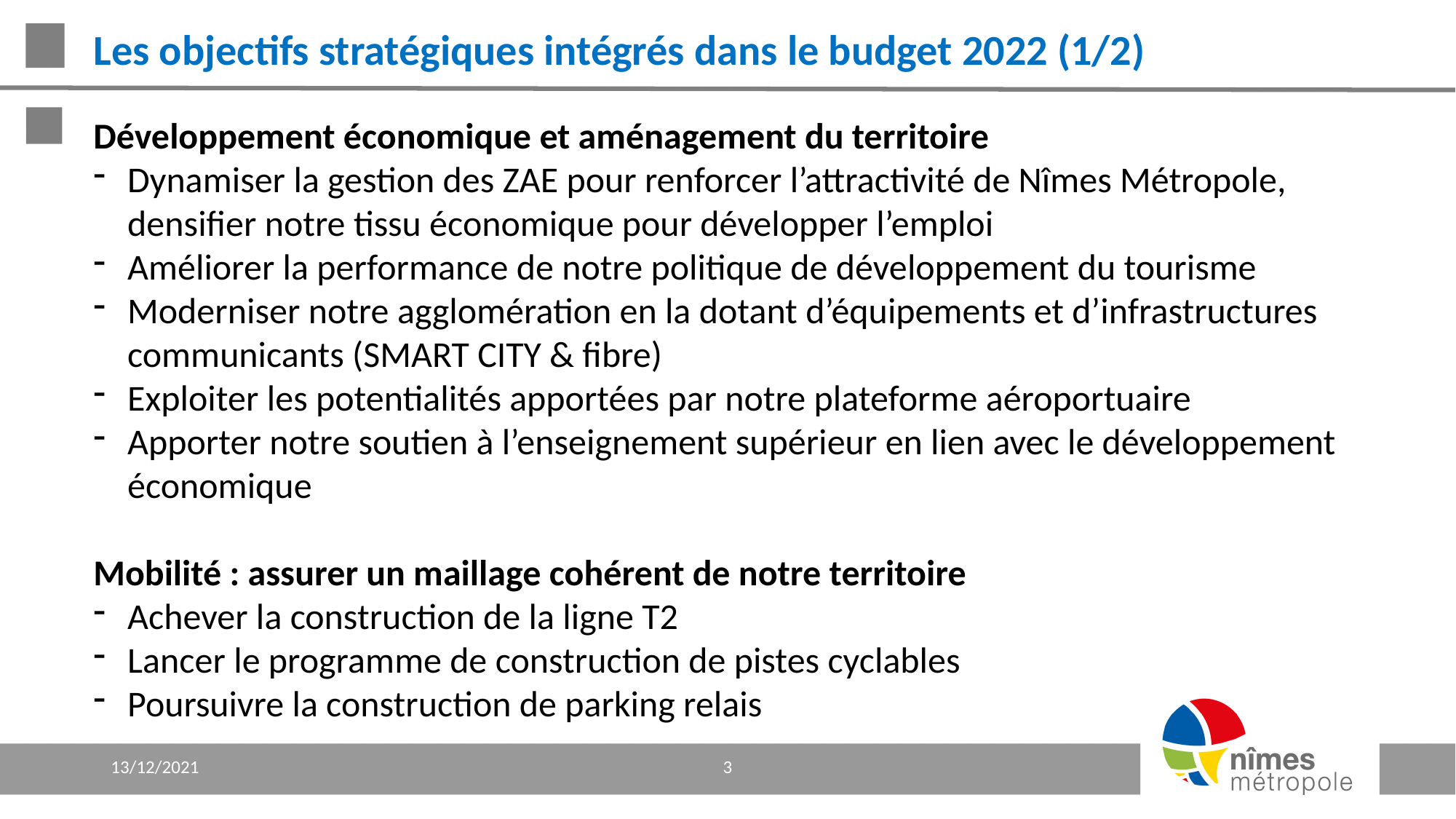

Les objectifs stratégiques intégrés dans le budget 2022 (1/2)

Développement économique et aménagement du territoire
Dynamiser la gestion des ZAE pour renforcer l’attractivité de Nîmes Métropole, densifier notre tissu économique pour développer l’emploi
Améliorer la performance de notre politique de développement du tourisme
Moderniser notre agglomération en la dotant d’équipements et d’infrastructures communicants (SMART CITY & fibre)
Exploiter les potentialités apportées par notre plateforme aéroportuaire
Apporter notre soutien à l’enseignement supérieur en lien avec le développement économique

Mobilité : assurer un maillage cohérent de notre territoire
Achever la construction de la ligne T2
Lancer le programme de construction de pistes cyclables
Poursuivre la construction de parking relais

13/12/2021
3